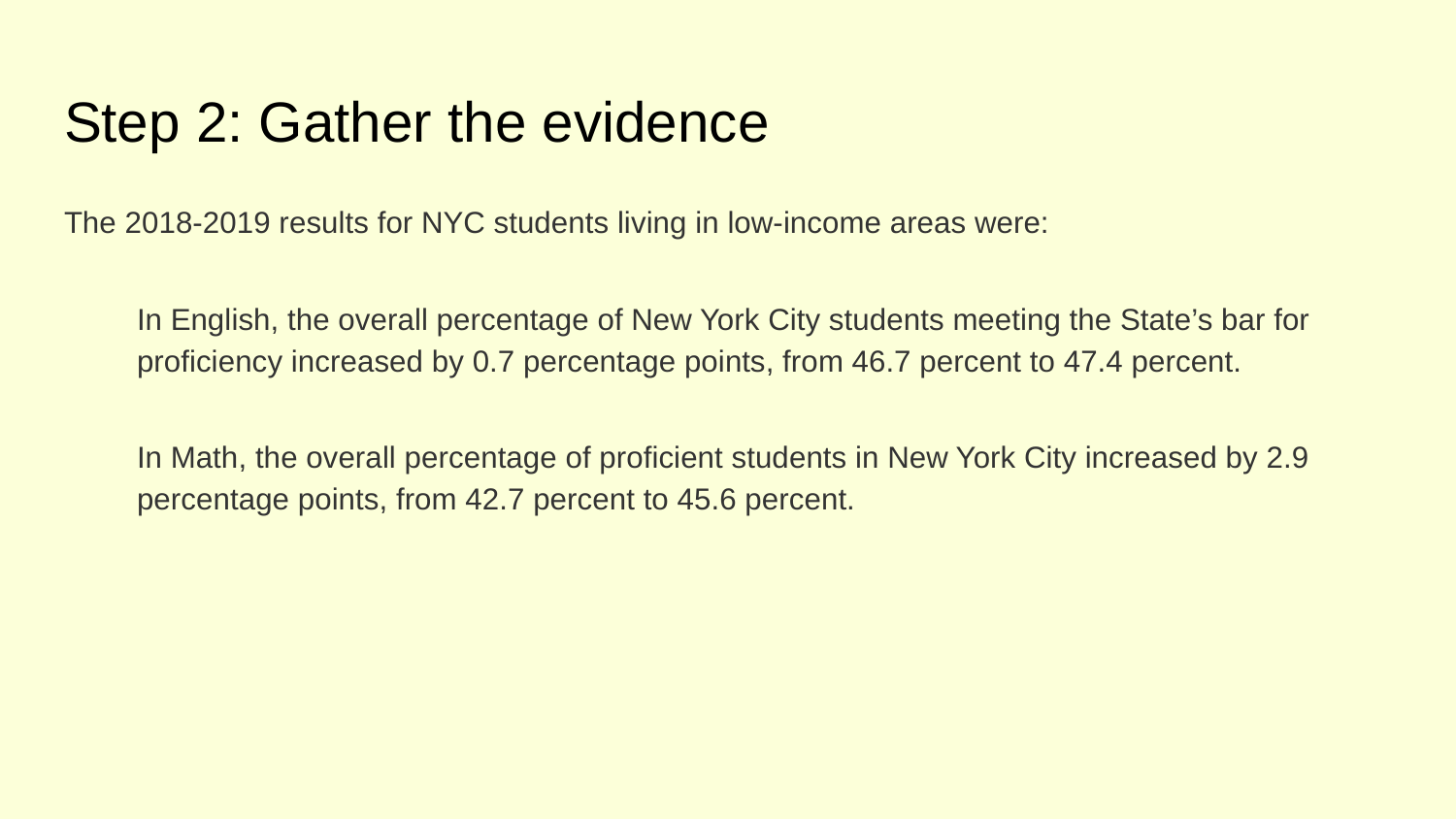

# Step 2: Gather the evidence
The 2018-2019 results for NYC students living in low-income areas were:
In English, the overall percentage of New York City students meeting the State’s bar for proficiency increased by 0.7 percentage points, from 46.7 percent to 47.4 percent.
In Math, the overall percentage of proficient students in New York City increased by 2.9 percentage points, from 42.7 percent to 45.6 percent.